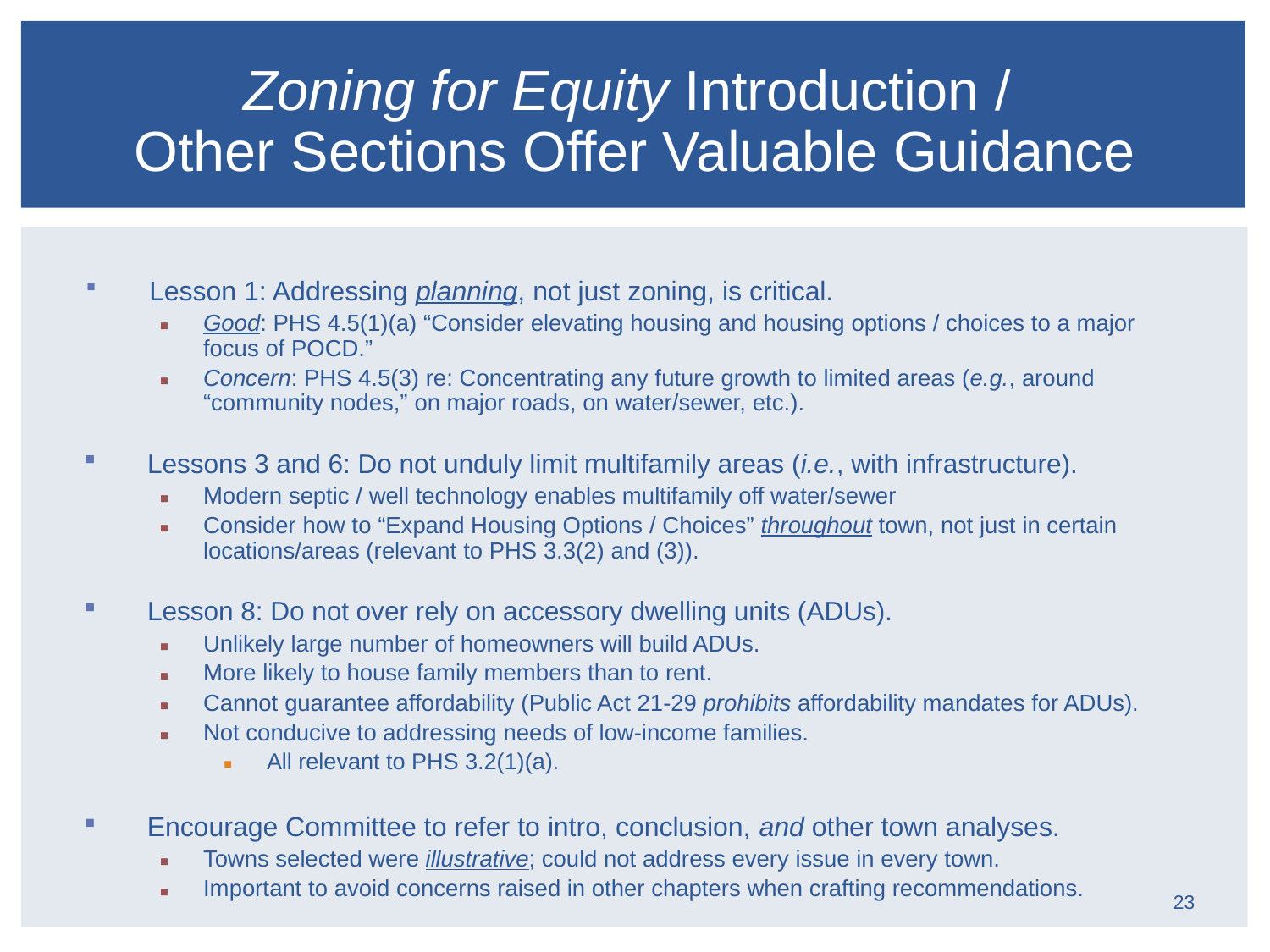

# Zoning for Equity Introduction /
Other Sections Offer Valuable Guidance

Lesson 1: Addressing planning, not just zoning, is critical.
Good: PHS 4.5(1)(a) “Consider elevating housing and housing options / choices to a major focus of POCD.”
Concern: PHS 4.5(3) re: Concentrating any future growth to limited areas (e.g., around “community nodes,” on major roads, on water/sewer, etc.).

Lessons 3 and 6: Do not unduly limit multifamily areas (i.e., with infrastructure).
Modern septic / well technology enables multifamily off water/sewer
Consider how to “Expand Housing Options / Choices” throughout town, not just in certain locations/areas (relevant to PHS 3.3(2) and (3)).

Lesson 8: Do not over rely on accessory dwelling units (ADUs).
Unlikely large number of homeowners will build ADUs.
More likely to house family members than to rent.
Cannot guarantee affordability (Public Act 21-29 prohibits affordability mandates for ADUs).
Not conducive to addressing needs of low-income families.
All relevant to PHS 3.2(1)(a).

Encourage Committee to refer to intro, conclusion, and other town analyses.
Towns selected were illustrative; could not address every issue in every town.
Important to avoid concerns raised in other chapters when crafting recommendations.

23